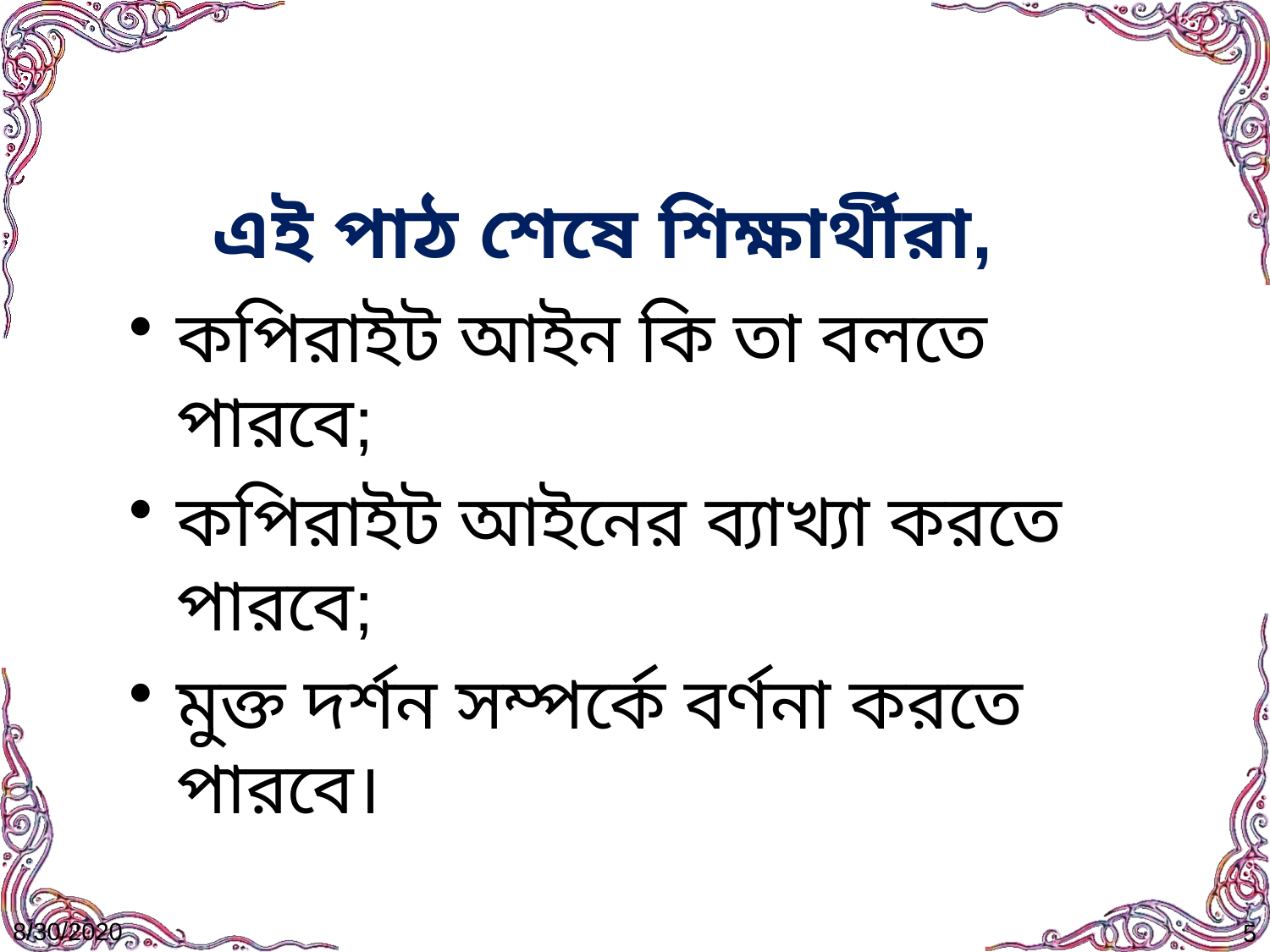

কপিরাইট আইন কি তা বলতে পারবে;
কপিরাইট আইনের ব্যাখ্যা করতে পারবে;
মুক্ত দর্শন সম্পর্কে বর্ণনা করতে পারবে।
এই পাঠ শেষে শিক্ষার্থীরা,
8/30/2020
5